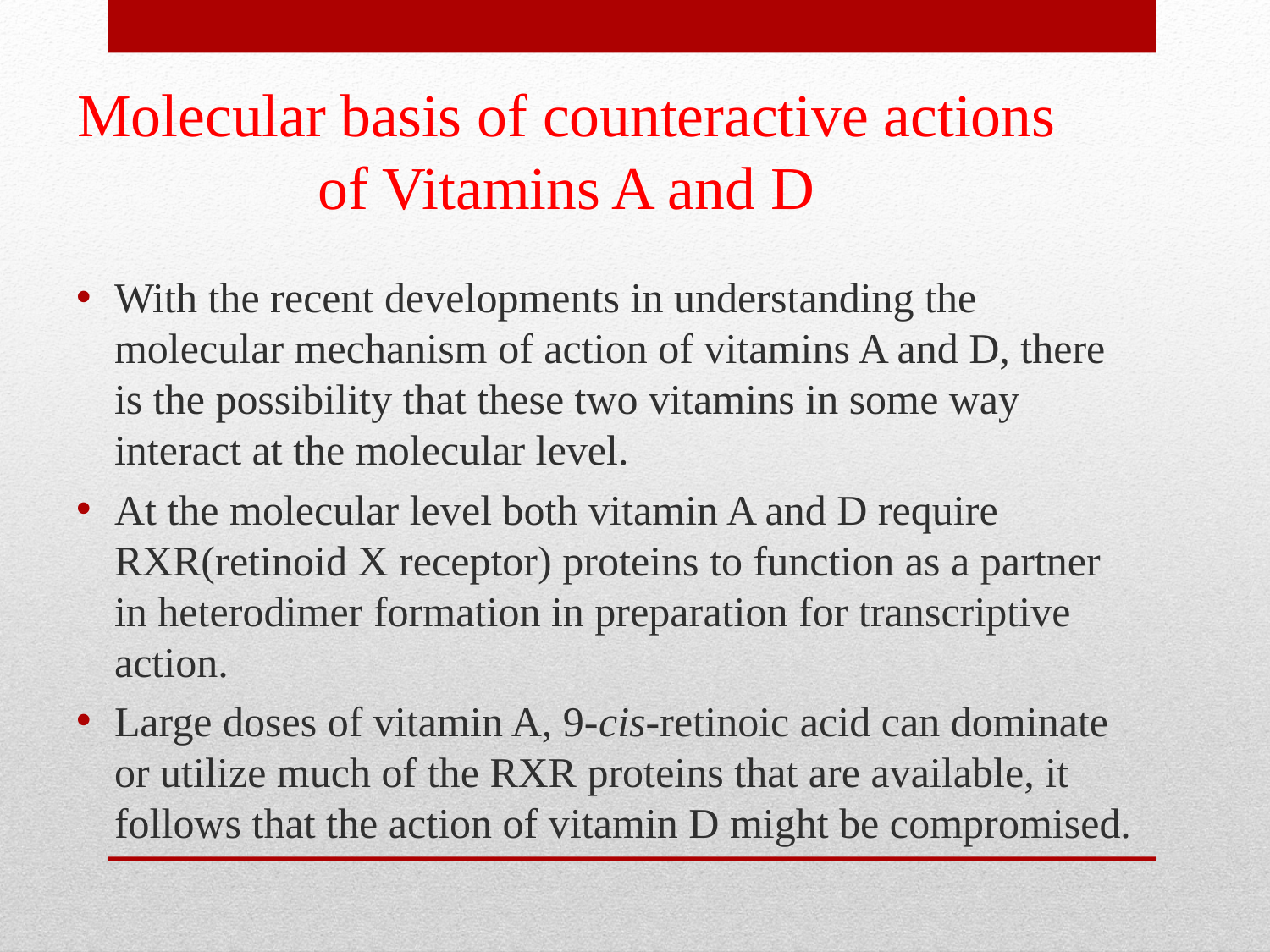

# Molecular basis of counteractive actions of Vitamins A and D
With the recent developments in understanding the molecular mechanism of action of vitamins A and D, there is the possibility that these two vitamins in some way interact at the molecular level.
At the molecular level both vitamin A and D require RXR(retinoid X receptor) proteins to function as a partner in heterodimer formation in preparation for transcriptive action.
Large doses of vitamin A, 9-cis-retinoic acid can dominate or utilize much of the RXR proteins that are available, it follows that the action of vitamin D might be compromised.